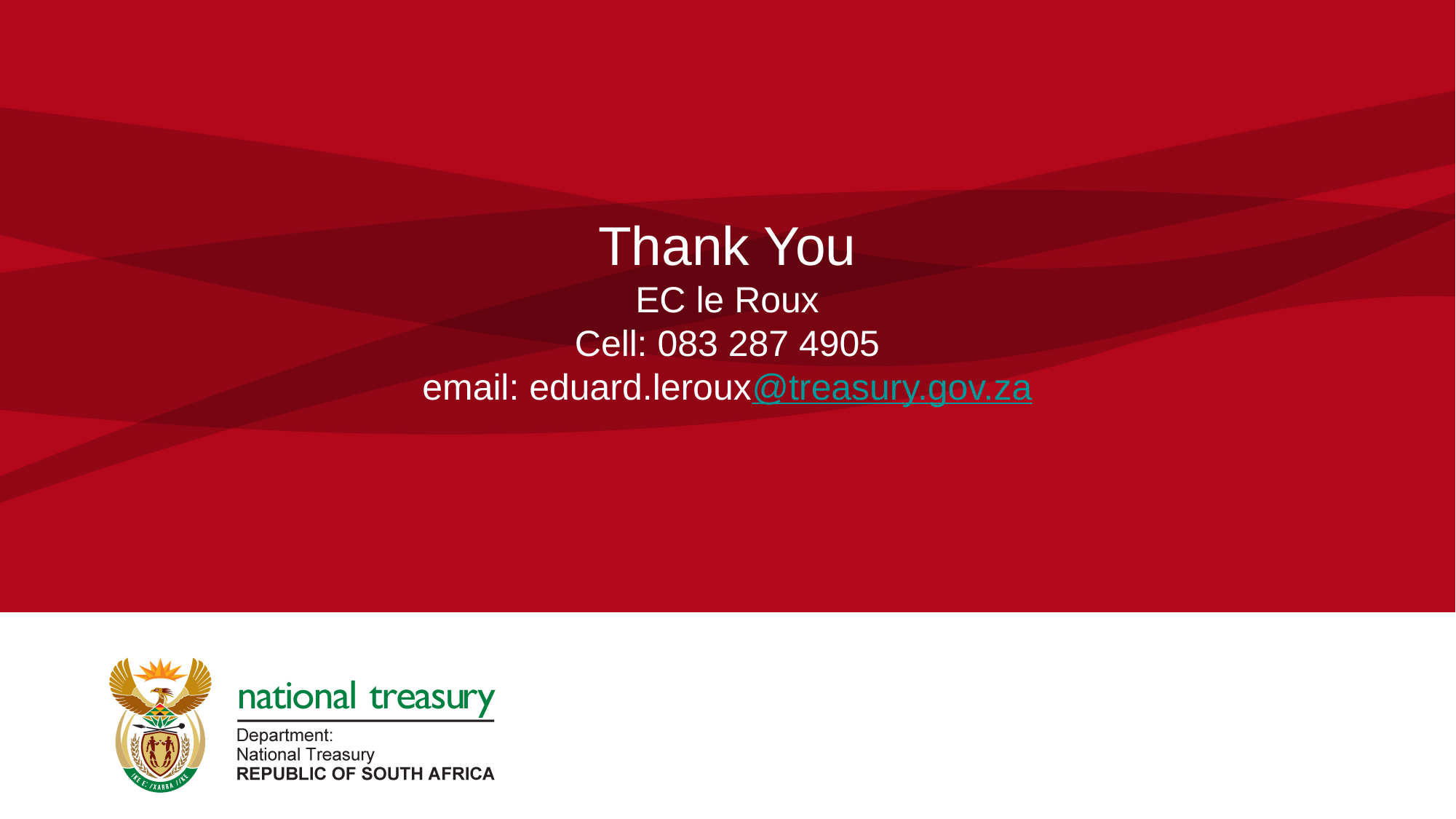

# Thank You EC le Roux Cell: 083 287 4905 email: eduard.leroux@treasury.gov.za